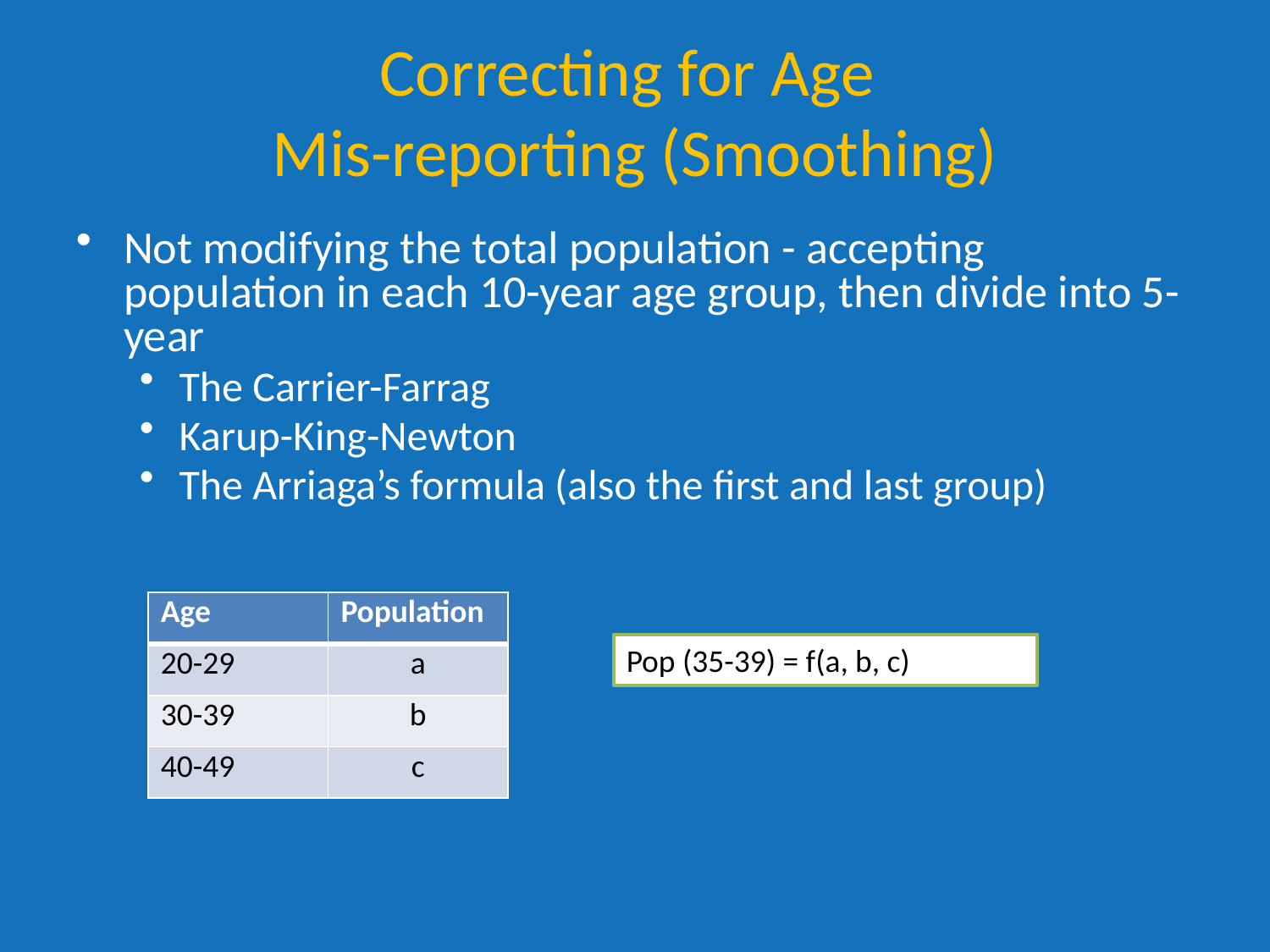

Correcting for Age
Mis-reporting (Smoothing)
Not modifying the total population - accepting population in each 10-year age group, then divide into 5-year
The Carrier-Farrag
Karup-King-Newton
The Arriaga’s formula (also the first and last group)

| Age | Population |
| --- | --- |
| 20-29 | a |
| 30-39 | b |
| 40-49 | c |
Pop (35-39) = f(a, b, c)